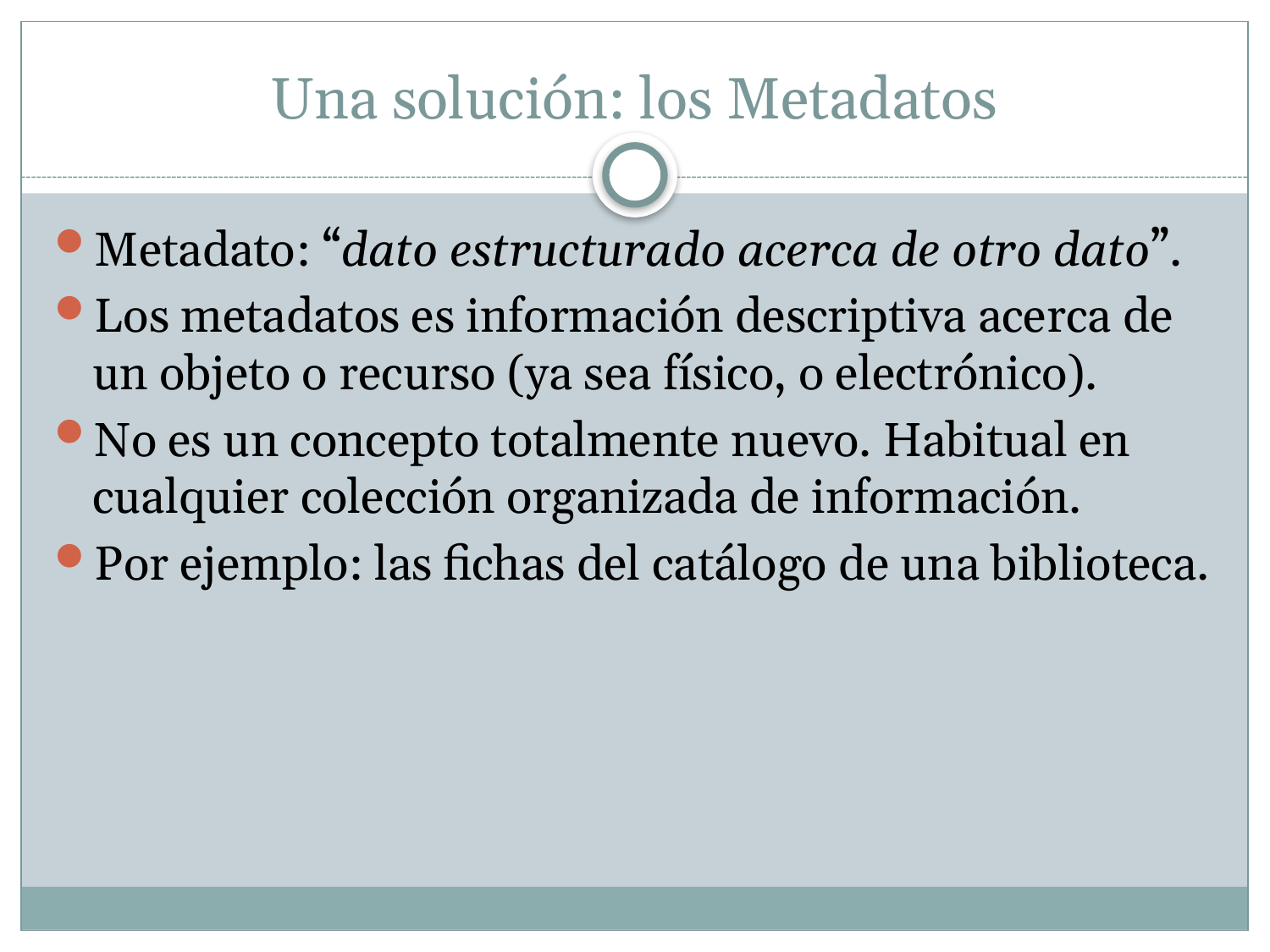

# Una solución: los Metadatos
Metadato: “dato estructurado acerca de otro dato”.
Los metadatos es información descriptiva acerca de un objeto o recurso (ya sea físico, o electrónico).
No es un concepto totalmente nuevo. Habitual en cualquier colección organizada de información.
Por ejemplo: las fichas del catálogo de una biblioteca.